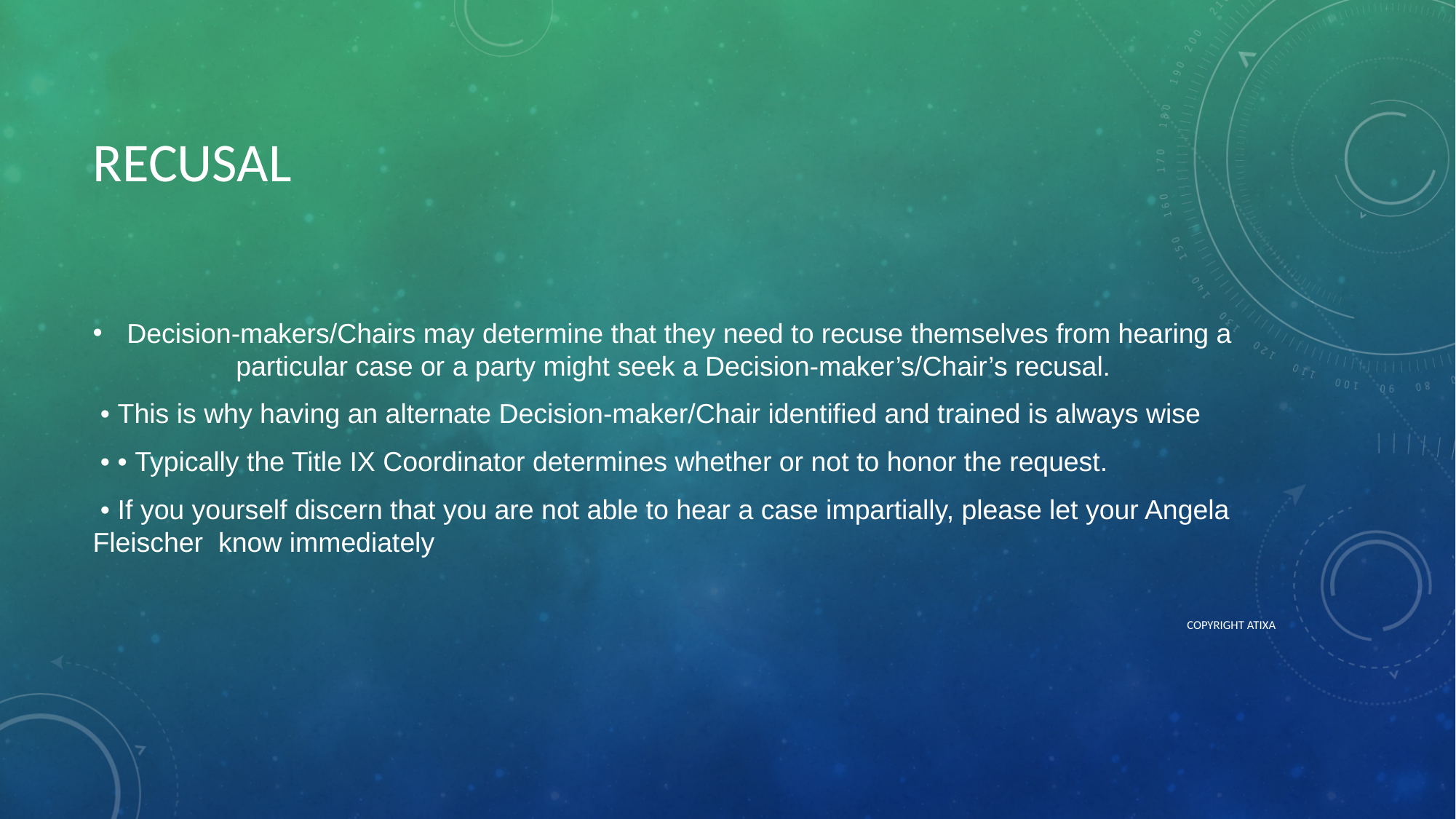

# Recusal
Decision-makers/Chairs may determine that they need to recuse themselves from hearing a 	particular case or a party might seek a Decision-maker’s/Chair’s recusal.
 • This is why having an alternate Decision-maker/Chair identified and trained is always wise
 • • Typically the Title IX Coordinator determines whether or not to honor the request.
 • If you yourself discern that you are not able to hear a case impartially, please let your Angela Fleischer  know immediately

																				 COPYRIGHT ATIXA